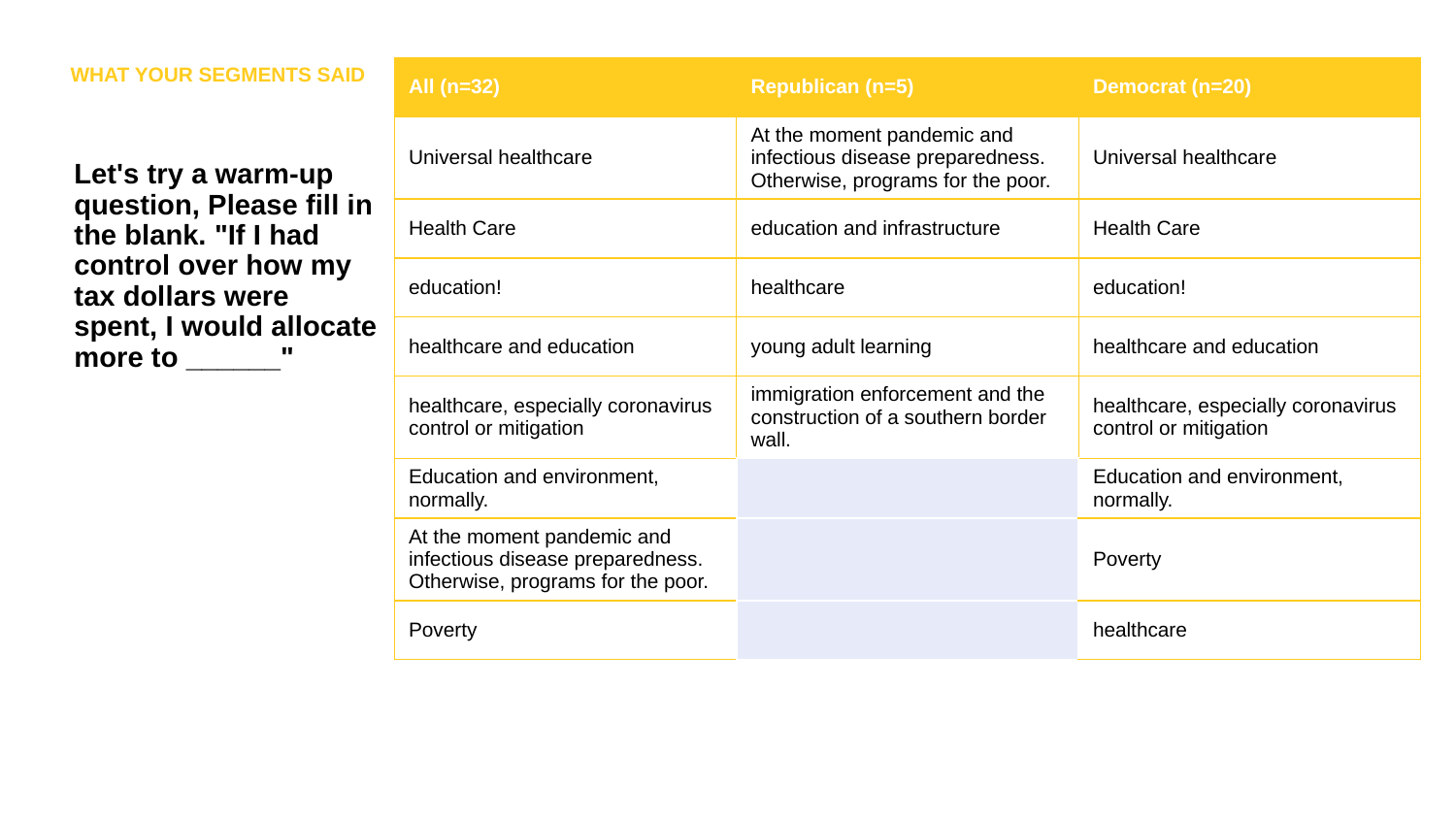

WHAT YOUR SEGMENTS SAID
| All (n=32) | Republican (n=5) | Democrat (n=20) |
| --- | --- | --- |
| Universal healthcare | At the moment pandemic and infectious disease preparedness. Otherwise, programs for the poor. | Universal healthcare |
| Health Care | education and infrastructure | Health Care |
| education! | healthcare | education! |
| healthcare and education | young adult learning | healthcare and education |
| healthcare, especially coronavirus control or mitigation | immigration enforcement and the construction of a southern border wall. | healthcare, especially coronavirus control or mitigation |
| Education and environment, normally. |  | Education and environment, normally. |
| At the moment pandemic and infectious disease preparedness. Otherwise, programs for the poor. |  | Poverty |
| Poverty |  | healthcare |

Let's try a warm-up question, Please fill in the blank. "If I had control over how my tax dollars were spent, I would allocate more to ______"